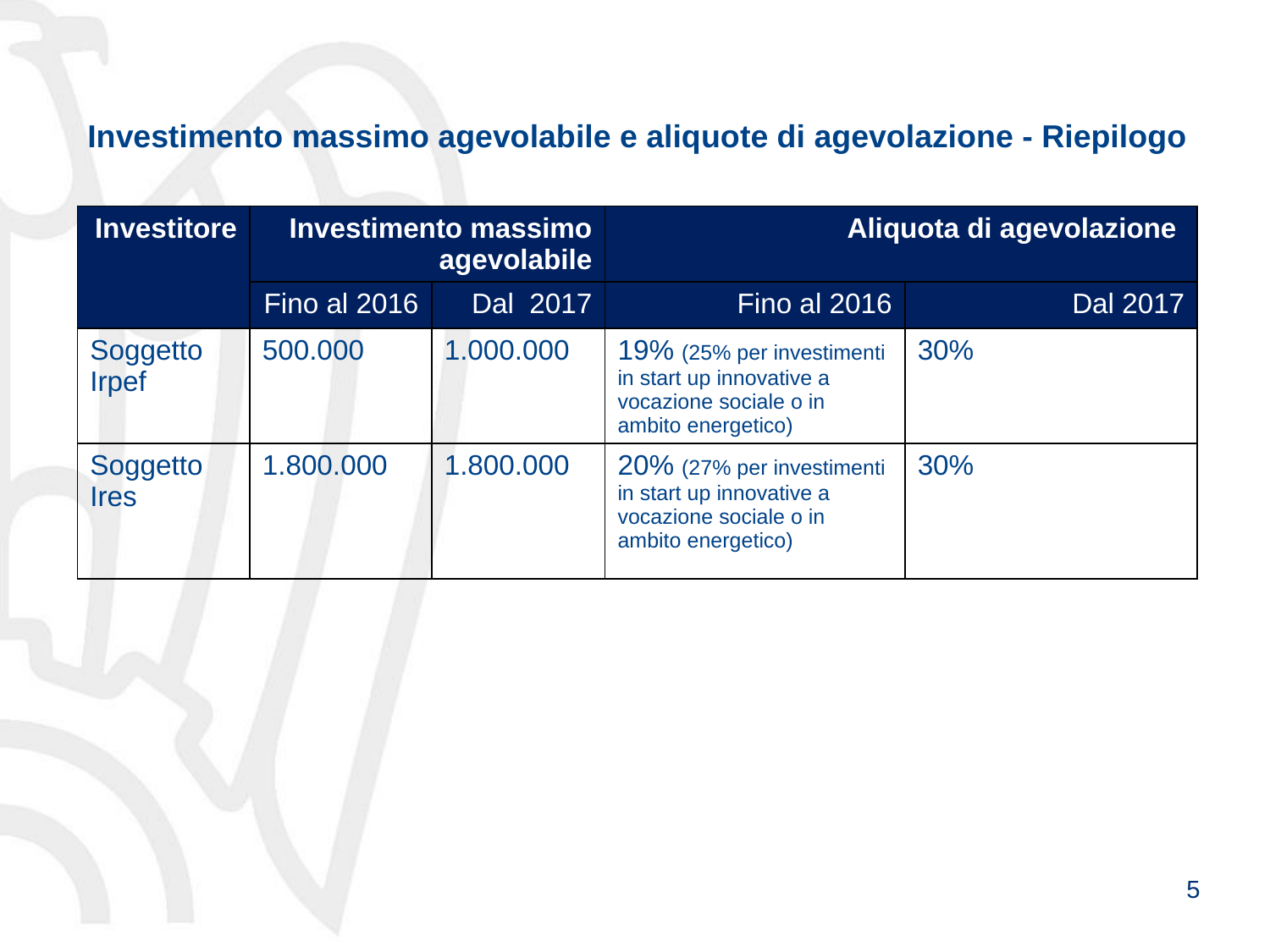

Investimento massimo agevolabile e aliquote di agevolazione - Riepilogo
| Investitore | Investimento massimo agevolabile |  | Aliquota di agevolazione |  |
| --- | --- | --- | --- | --- |
|  | Fino al 2016 | Dal 2017 | Fino al 2016 | Dal 2017 |
| Soggetto Irpef | 500.000 | 1.000.000 | 19% (25% per investimenti in start up innovative a vocazione sociale o in ambito energetico) | 30% |
| Soggetto Ires | 1.800.000 | 1.800.000 | 20% (27% per investimenti in start up innovative a vocazione sociale o in ambito energetico) | 30% |
5